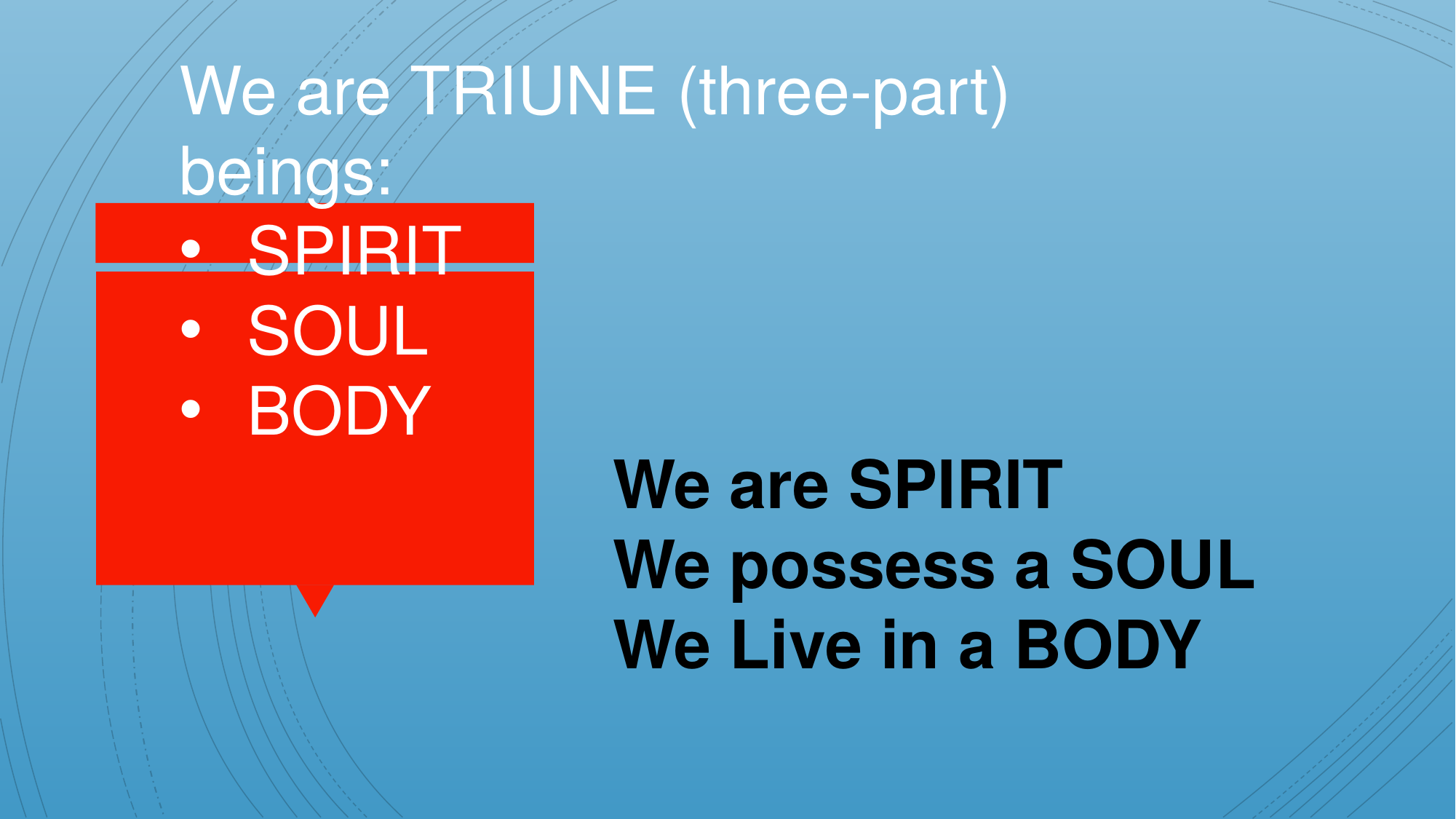

We are TRIUNE (three-part) beings:
SPIRIT
SOUL
BODY

We are SPIRIT
We possess a SOUL
We Live in a BODY